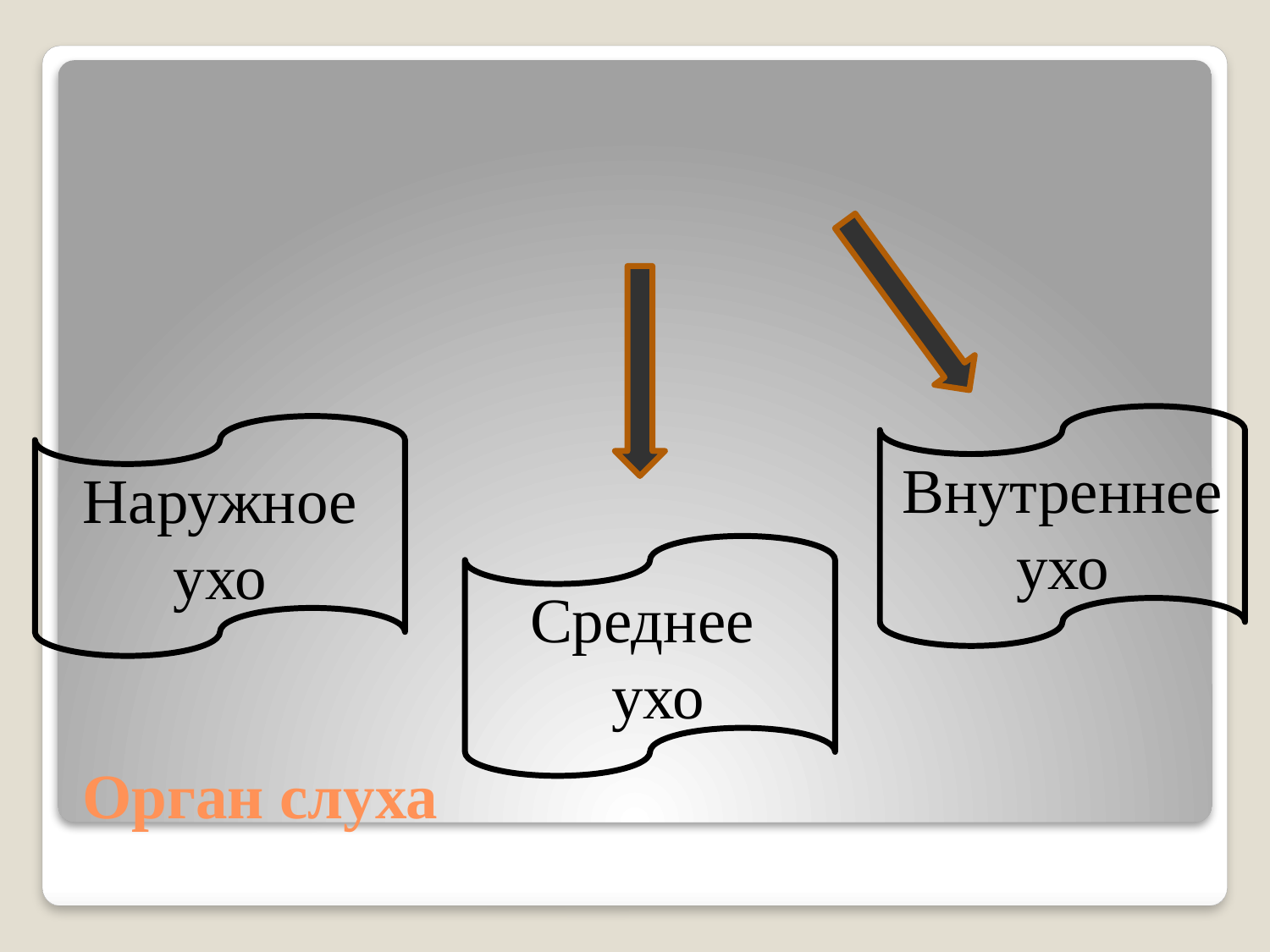

Внутреннее ухо
Наружное ухо
Среднее
 ухо
# Орган слуха